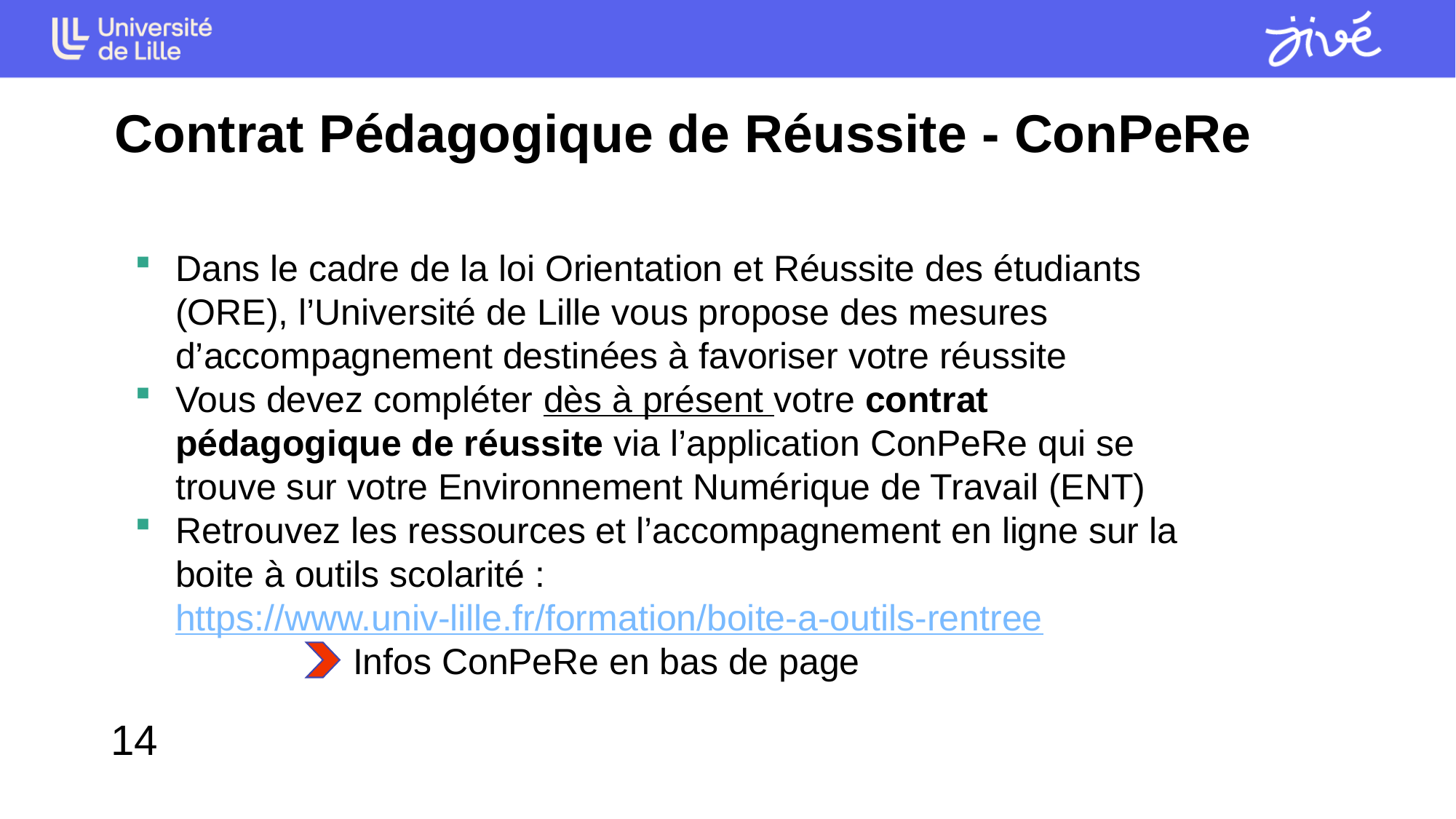

# Contrat Pédagogique de Réussite - ConPeRe
Dans le cadre de la loi Orientation et Réussite des étudiants (ORE), l’Université de Lille vous propose des mesures d’accompagnement destinées à favoriser votre réussite
Vous devez compléter dès à présent votre contrat pédagogique de réussite via l’application ConPeRe qui se trouve sur votre Environnement Numérique de Travail (ENT)
Retrouvez les ressources et l’accompagnement en ligne sur la boite à outils scolarité : https://www.univ-lille.fr/formation/boite-a-outils-rentree
		Infos ConPeRe en bas de page